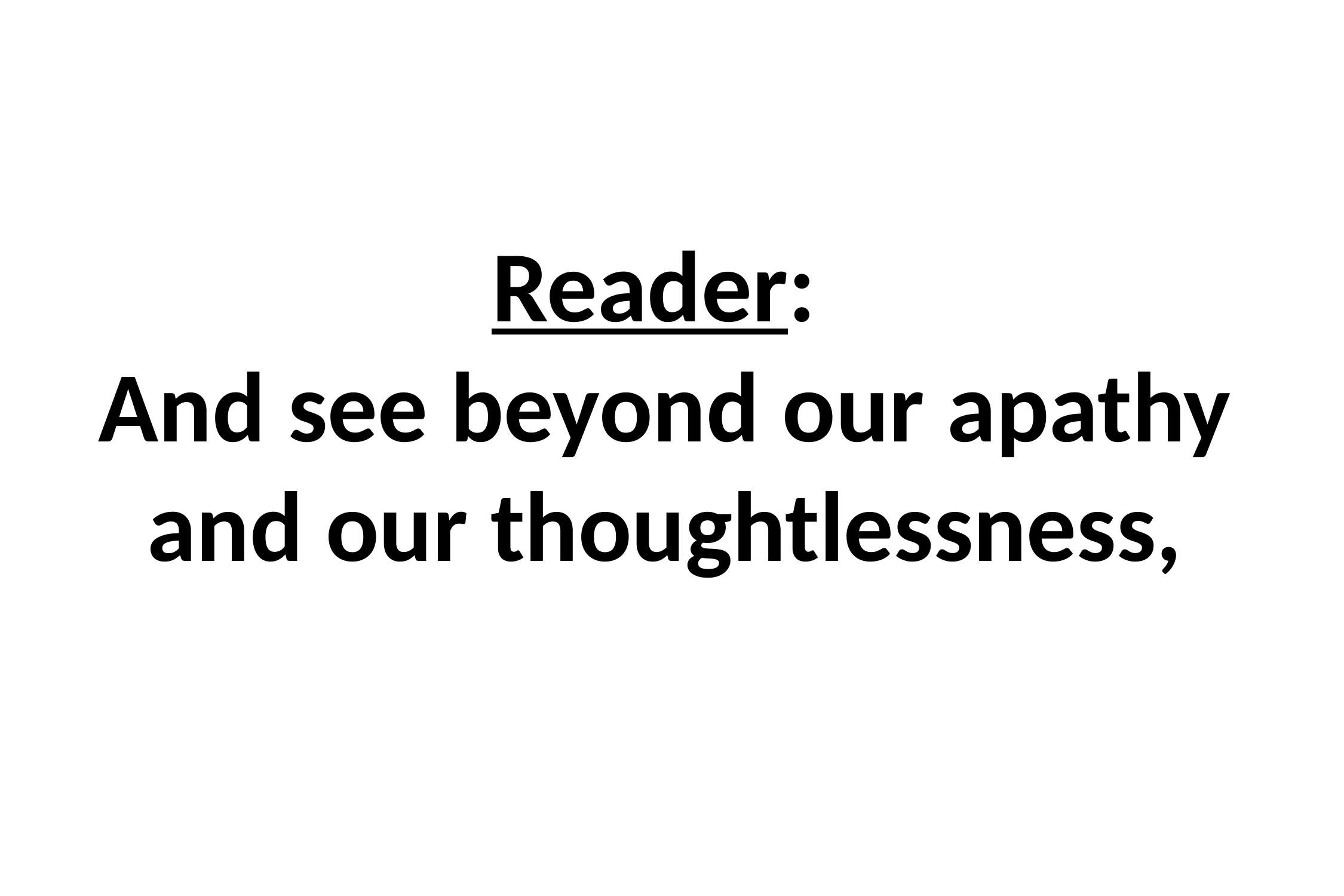

# Reader: And see beyond our apathy and our thoughtlessness,